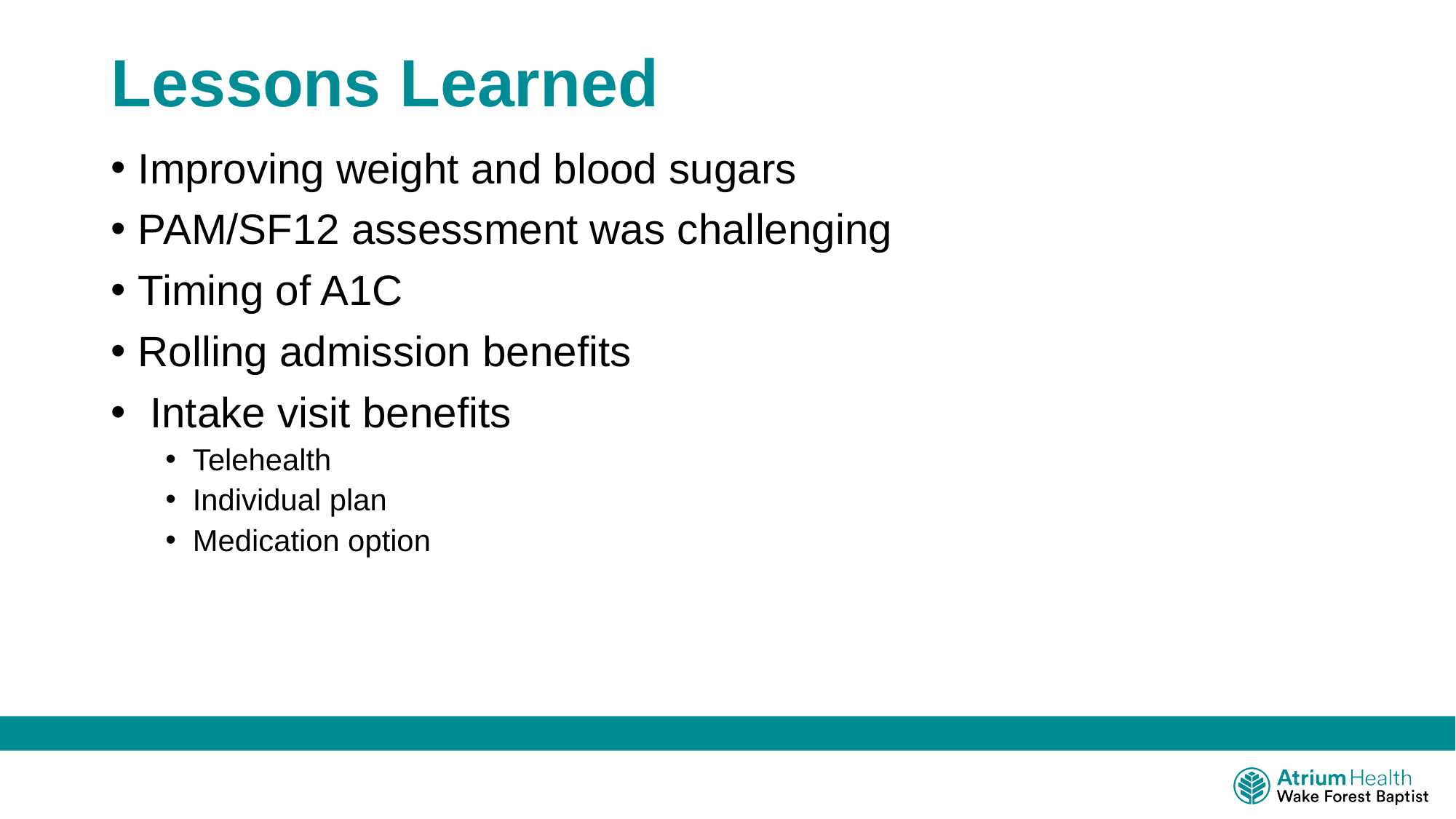

# Lessons Learned
Improving weight and blood sugars
PAM/SF12 assessment was challenging​
Timing of A1C
Rolling admission benefits​
 Intake visit benefits​
Telehealth
Individual plan
Medication option